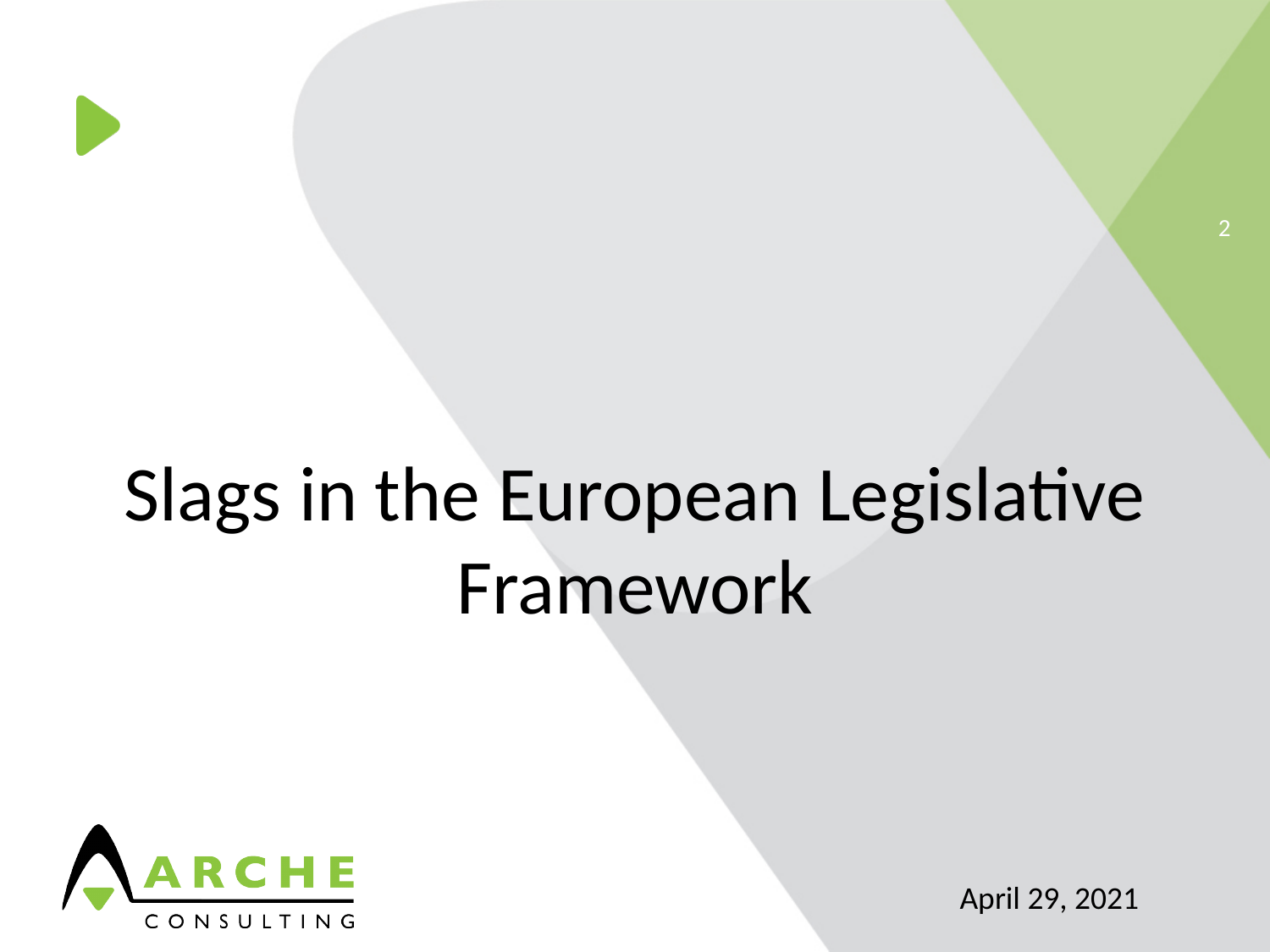

Slags in the European Legislative Framework
April 29, 2021